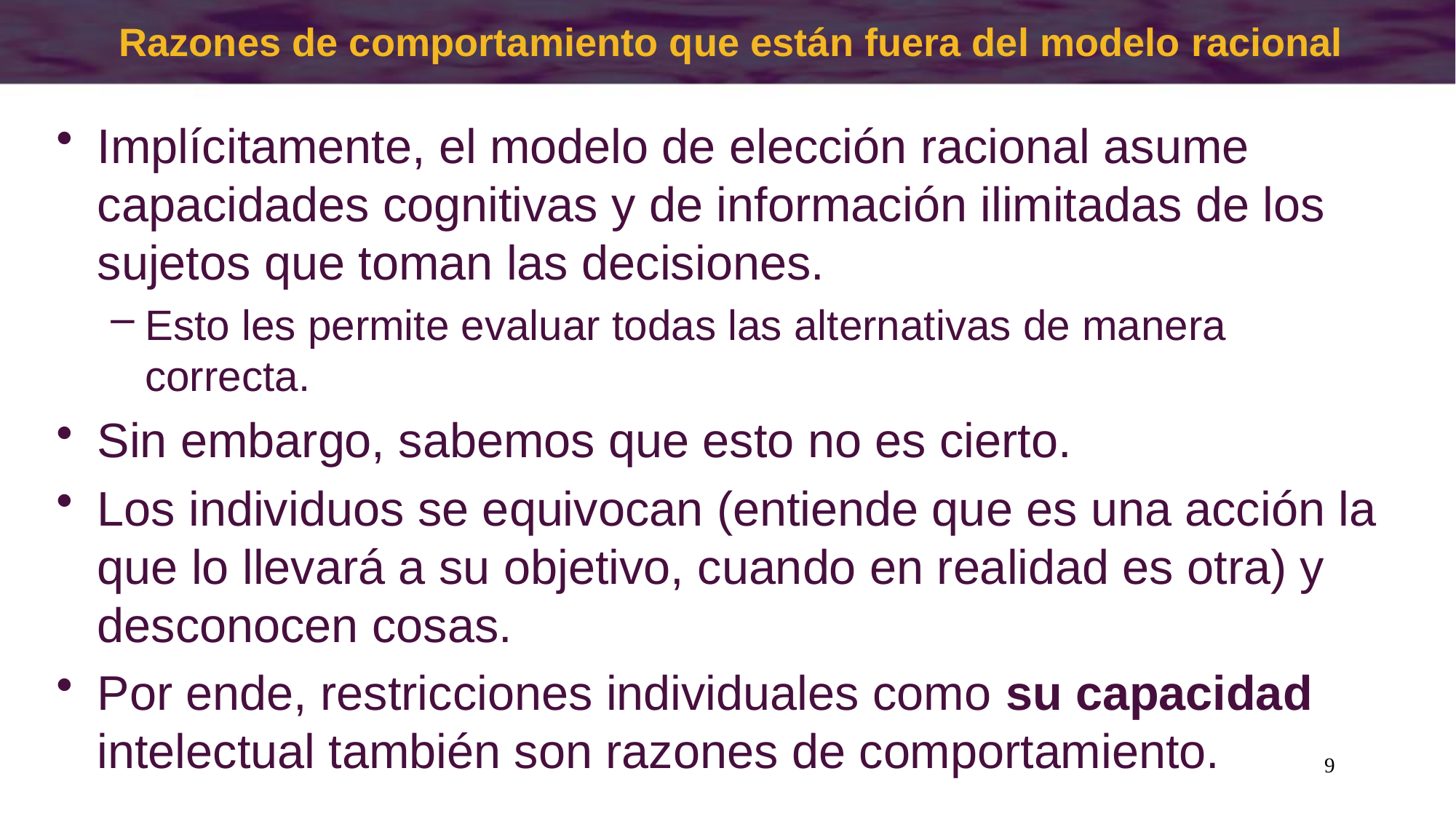

# Razones de comportamiento que están fuera del modelo racional
Implícitamente, el modelo de elección racional asume capacidades cognitivas y de información ilimitadas de los sujetos que toman las decisiones.
Esto les permite evaluar todas las alternativas de manera correcta.
Sin embargo, sabemos que esto no es cierto.
Los individuos se equivocan (entiende que es una acción la que lo llevará a su objetivo, cuando en realidad es otra) y desconocen cosas.
Por ende, restricciones individuales como su capacidad intelectual también son razones de comportamiento.
9